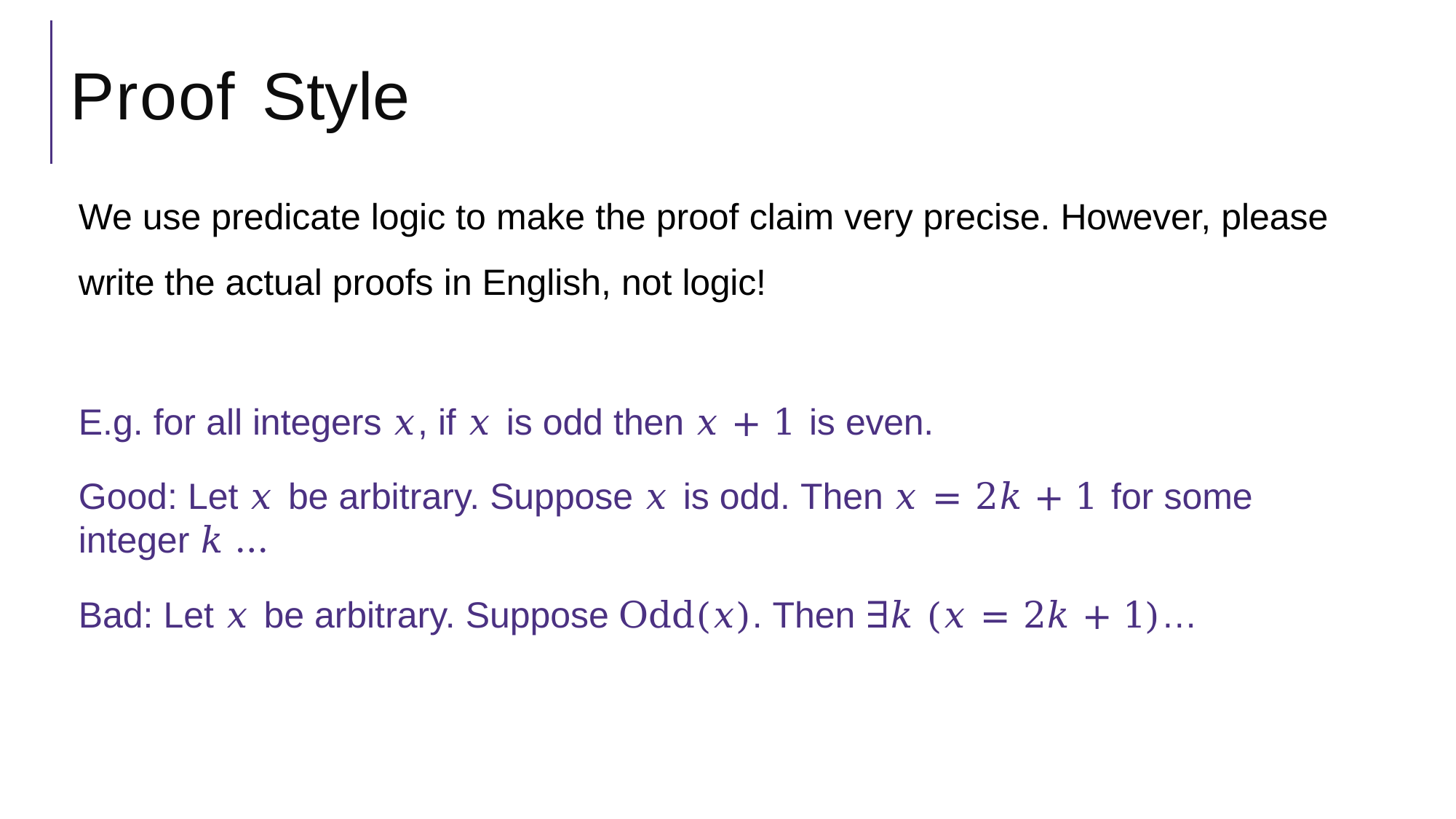

# Proof Style
We use predicate logic to make the proof claim very precise. However, please write the actual proofs in English, not logic!

E.g. for all integers 𝑥, if 𝑥 is odd then 𝑥 + 1 is even.
Good: Let 𝑥 be arbitrary. Suppose 𝑥 is odd. Then 𝑥 = 2𝑘 + 1 for some integer 𝑘 …
Bad: Let 𝑥 be arbitrary. Suppose Odd(𝑥). Then ∃𝑘 (𝑥 = 2𝑘 + 1)…